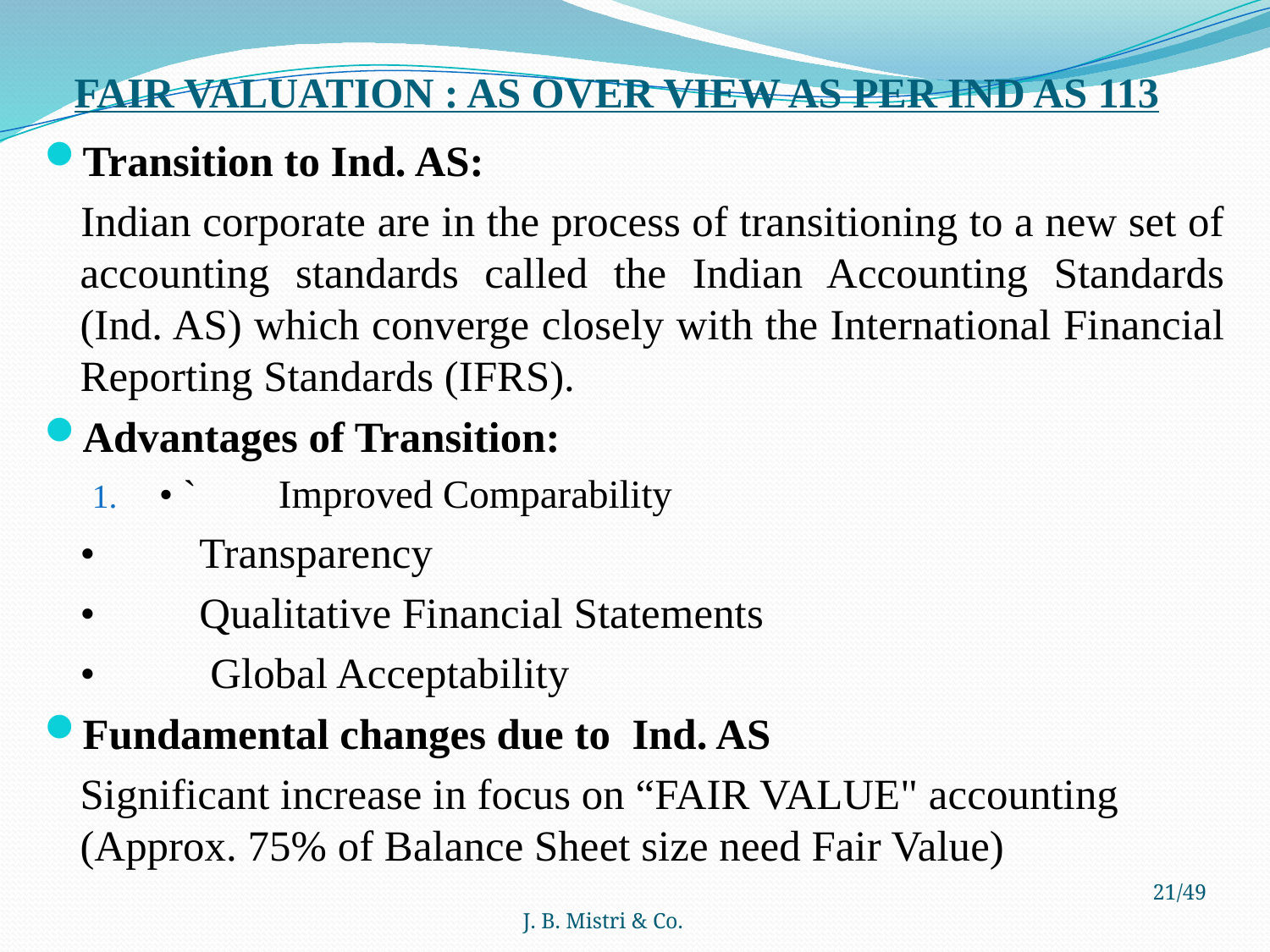

# FAIR VALUATION : AS OVER VIEW AS PER IND AS 113
Transition to Ind. AS:
 	Indian corporate are in the process of transitioning to a new set of accounting standards called the Indian Accounting Standards (Ind. AS) which converge closely with the International Financial Reporting Standards (IFRS).
Advantages of Transition:
• `	Improved Comparability
		• 	Transparency
		• 	Qualitative Financial Statements
		•	 Global Acceptability
Fundamental changes due to  Ind. AS
	Significant increase in focus on “FAIR VALUE" accounting (Approx. 75% of Balance Sheet size need Fair Value)

J. B. Mistri & Co.
21/49